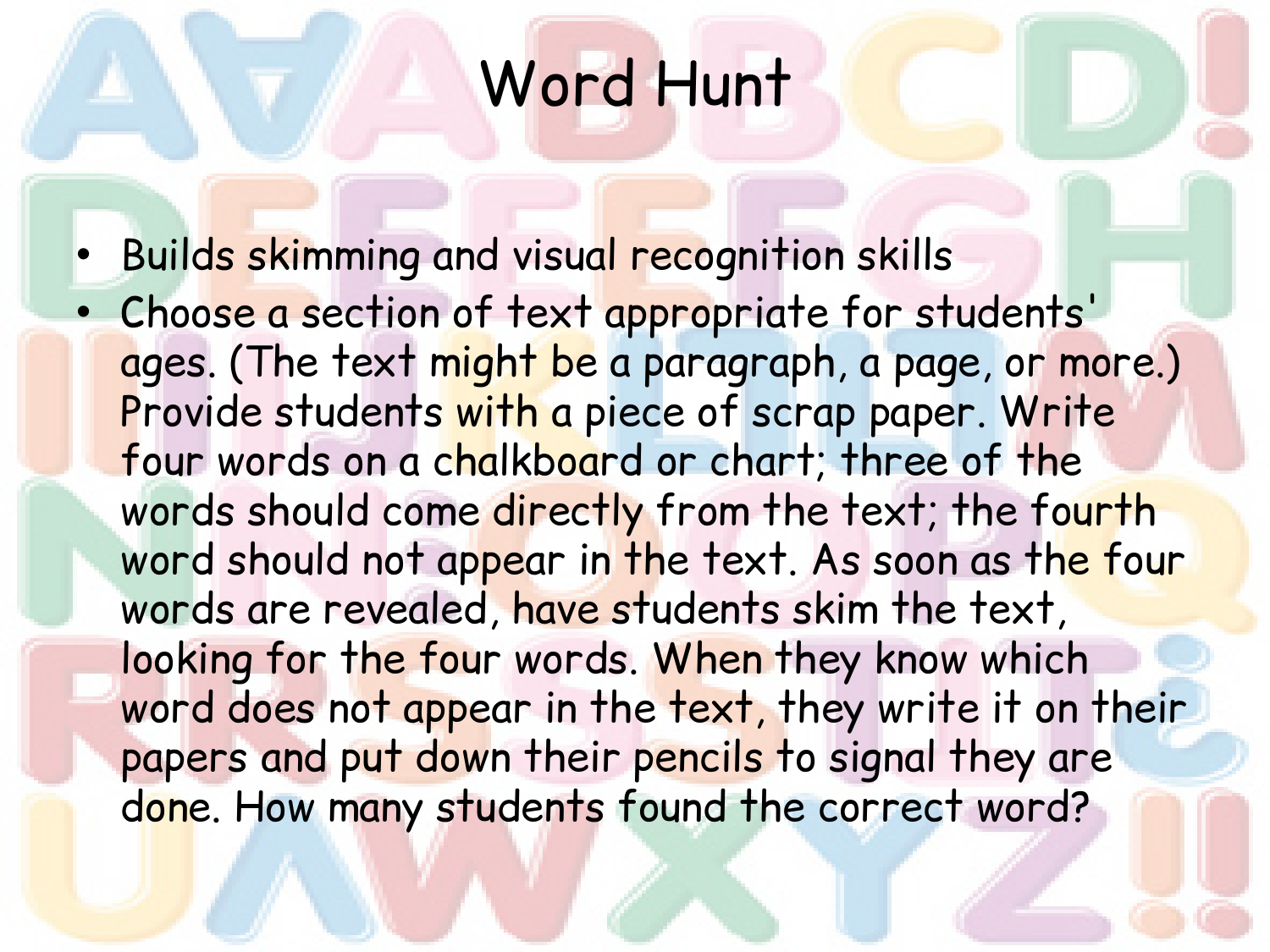

# Word Hunt
Builds skimming and visual recognition skills
Choose a section of text appropriate for students' ages. (The text might be a paragraph, a page, or more.) Provide students with a piece of scrap paper. Write four words on a chalkboard or chart; three of the words should come directly from the text; the fourth word should not appear in the text. As soon as the four words are revealed, have students skim the text, looking for the four words. When they know which word does not appear in the text, they write it on their papers and put down their pencils to signal they are done. How many students found the correct word?